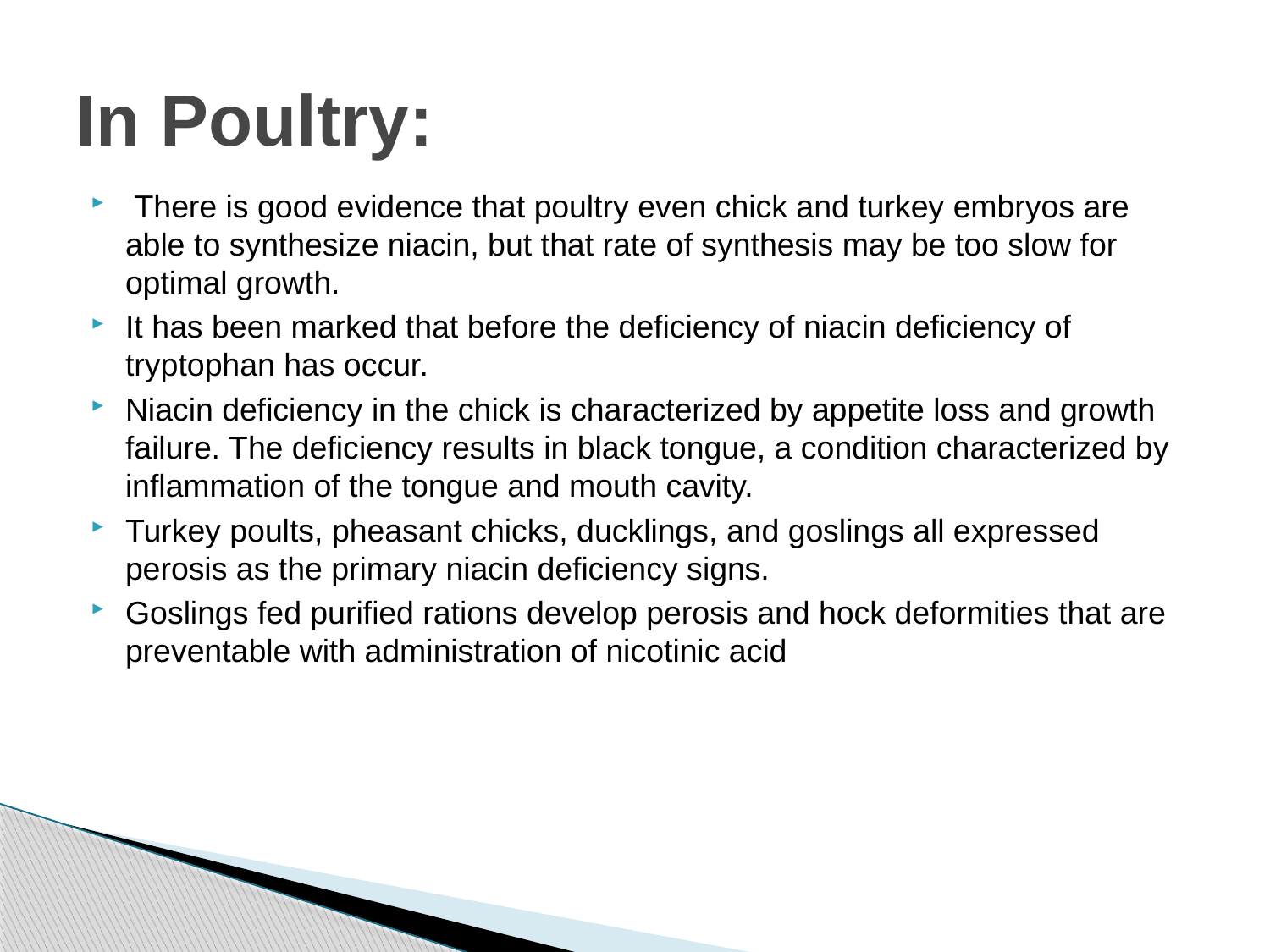

# In Poultry:
 There is good evidence that poultry even chick and turkey embryos are able to synthesize niacin, but that rate of synthesis may be too slow for optimal growth.
It has been marked that before the deficiency of niacin deficiency of tryptophan has occur.
Niacin deficiency in the chick is characterized by appetite loss and growth failure. The deficiency results in black tongue, a condition characterized by inflammation of the tongue and mouth cavity.
Turkey poults, pheasant chicks, ducklings, and goslings all expressed perosis as the primary niacin deficiency signs.
Goslings fed purified rations develop perosis and hock deformities that are preventable with administration of nicotinic acid